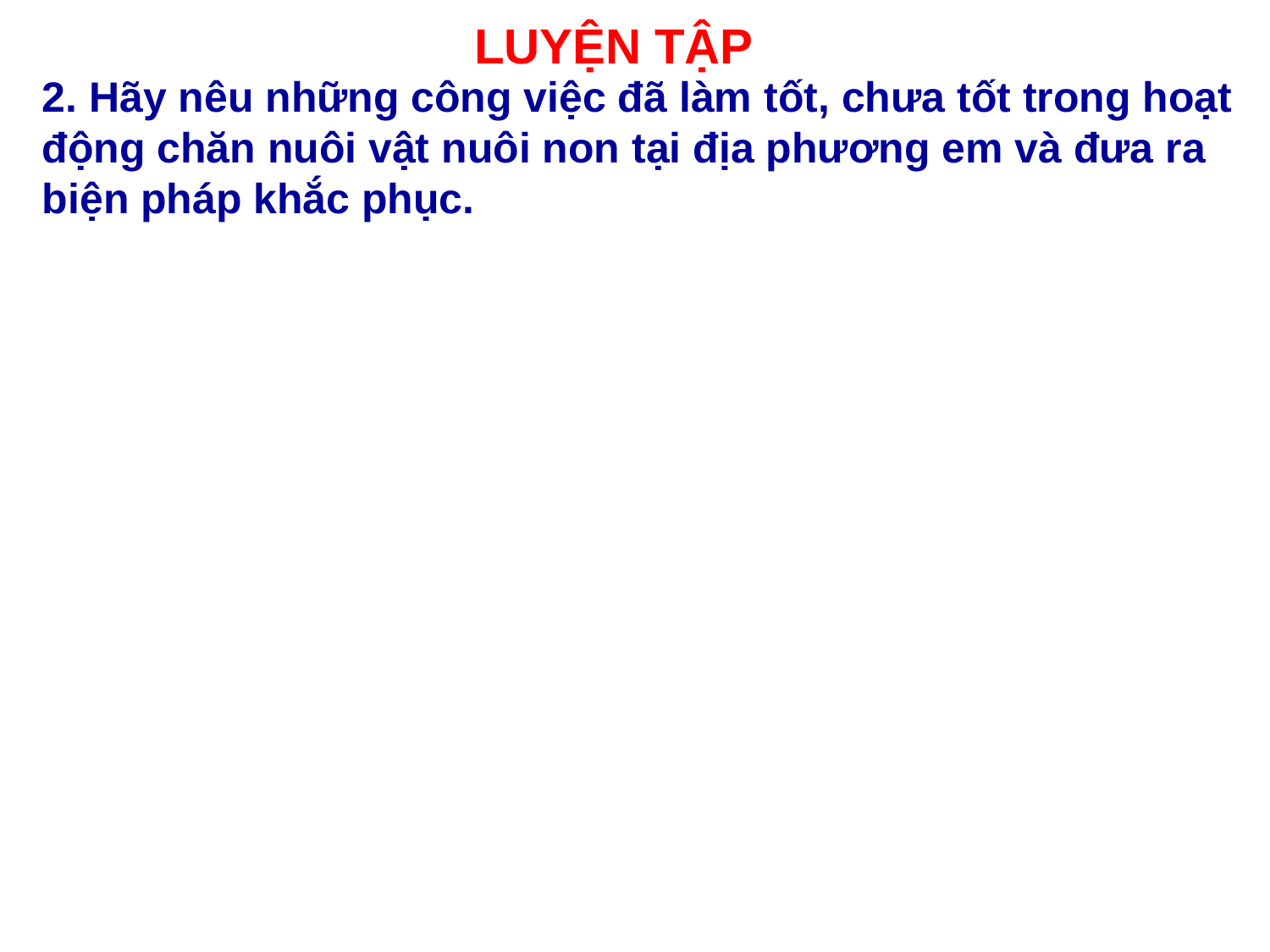

# LUYỆN TẬP
2. Hãy nêu những công việc đã làm tốt, chưa tốt trong hoạt động chăn nuôi vật nuôi non tại địa phương em và đưa ra biện pháp khắc phục.